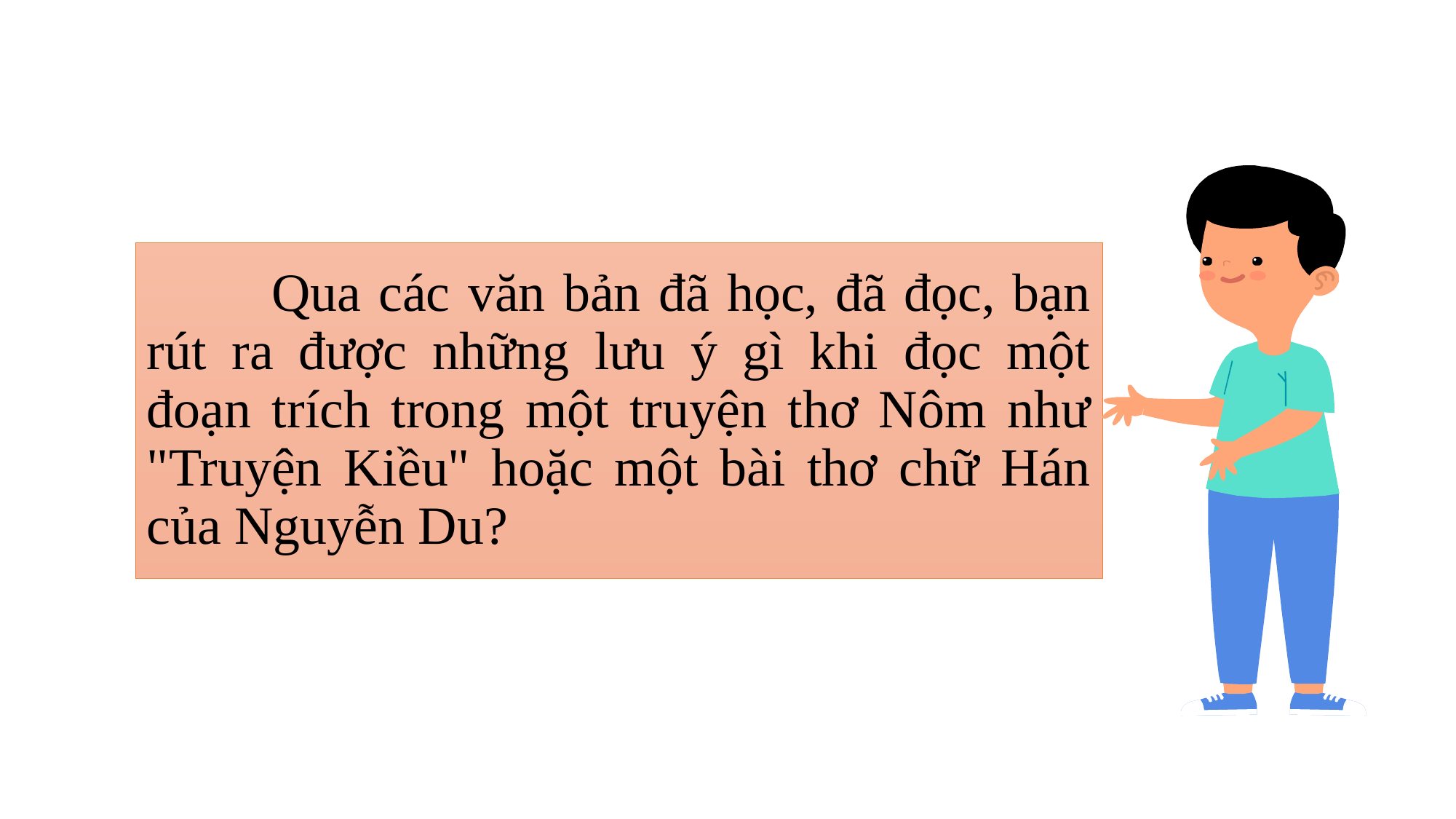

# Qua các văn bản đã học, đã đọc, bạn rút ra được những lưu ý gì khi đọc một đoạn trích trong một truyện thơ Nôm như "Truyện Kiều" hoặc một bài thơ chữ Hán của Nguyễn Du?